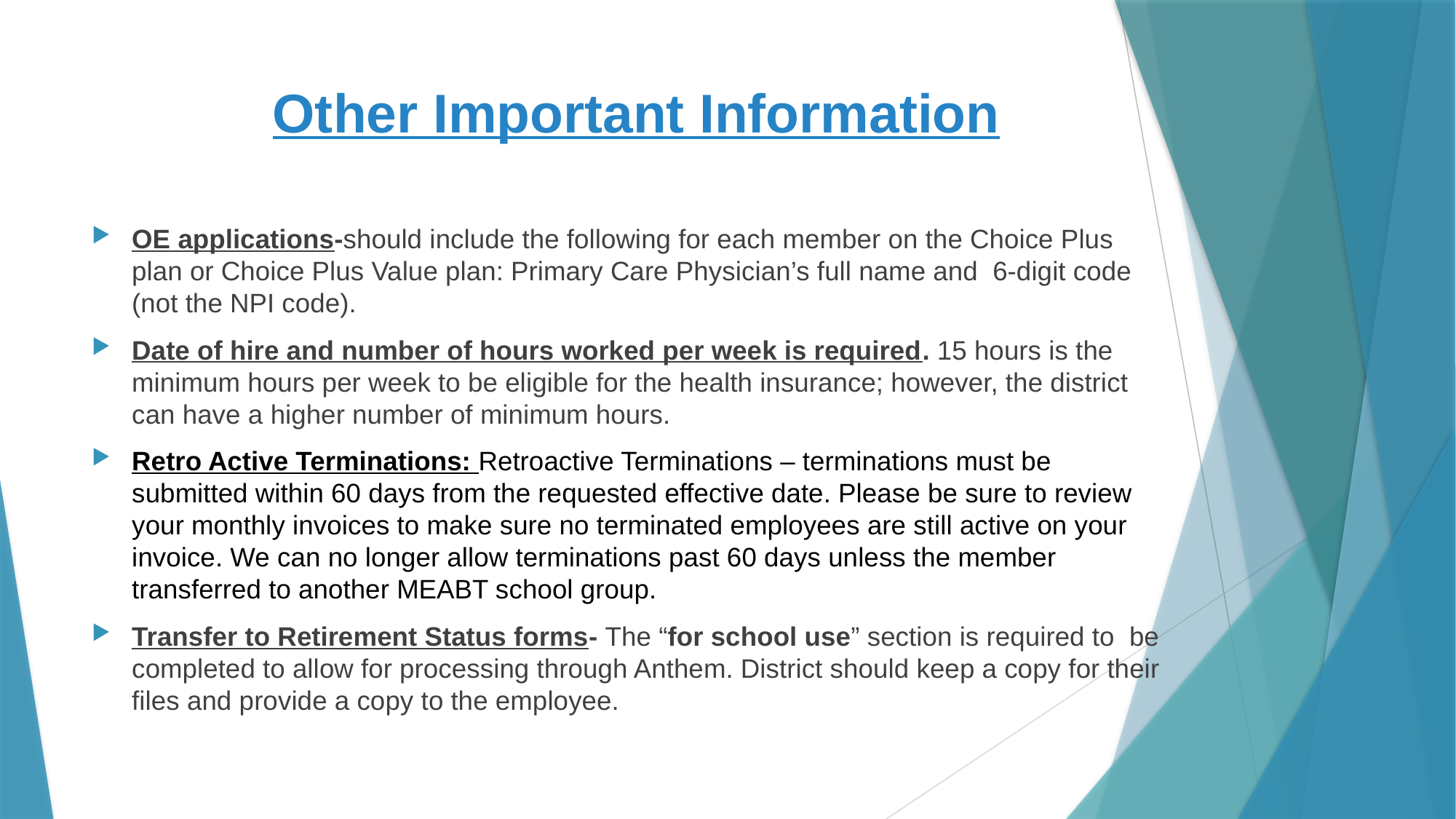

# Other Important Information
OE applications-should include the following for each member on the Choice Plus plan or Choice Plus Value plan: Primary Care Physician’s full name and  6-digit code (not the NPI code).
Date of hire and number of hours worked per week is required. 15 hours is the minimum hours per week to be eligible for the health insurance; however, the district can have a higher number of minimum hours.
Retro Active Terminations: Retroactive Terminations – terminations must be submitted within 60 days from the requested effective date. Please be sure to review your monthly invoices to make sure no terminated employees are still active on your invoice. We can no longer allow terminations past 60 days unless the member transferred to another MEABT school group.
Transfer to Retirement Status forms- The “for school use” section is required to  be completed to allow for processing through Anthem. District should keep a copy for their files and provide a copy to the employee.